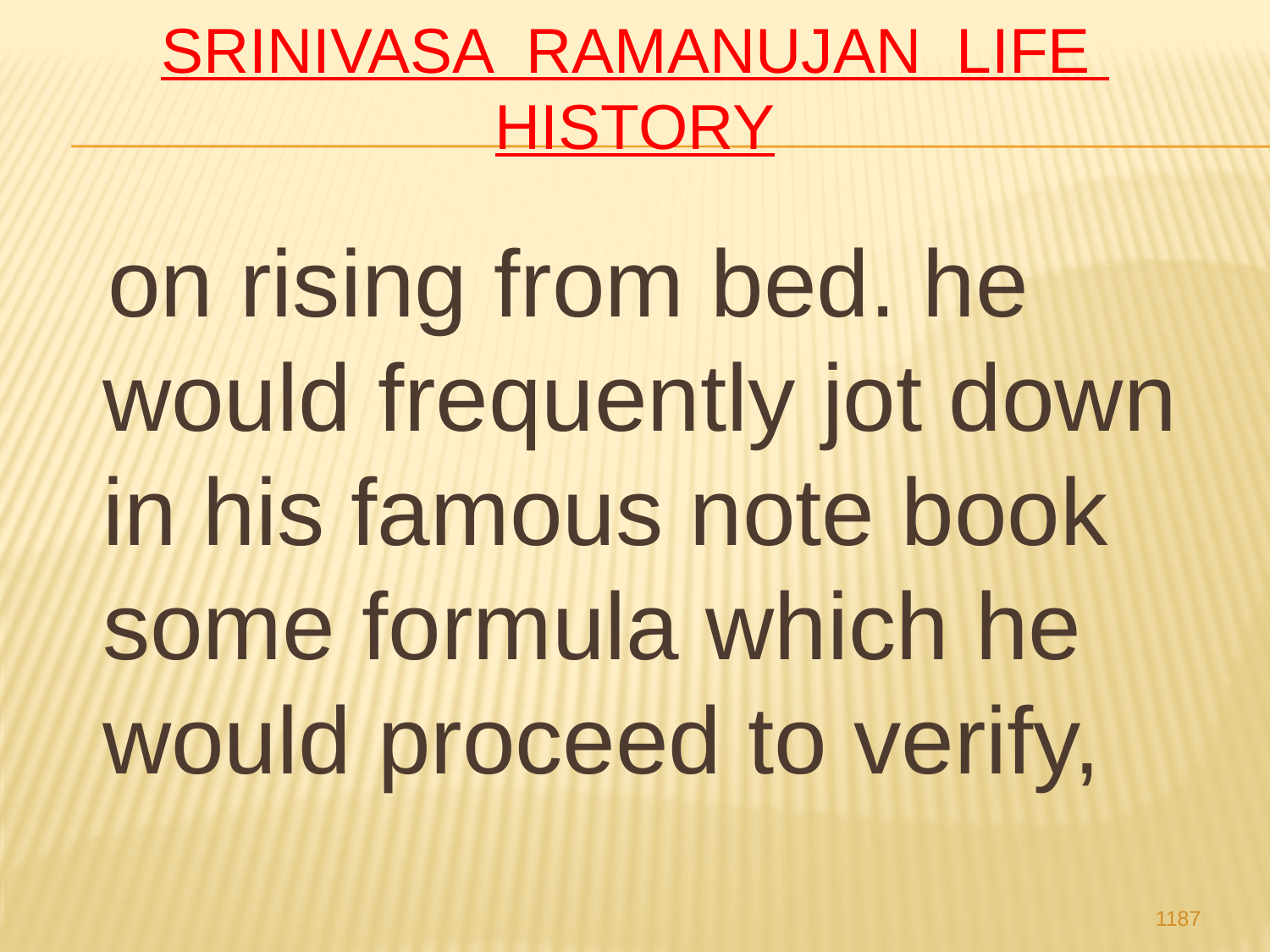

# Srinivasa  Ramanujan  life  history
  on rising from bed. he would frequently jot down in his famous note book some formula which he would proceed to verify,

1187